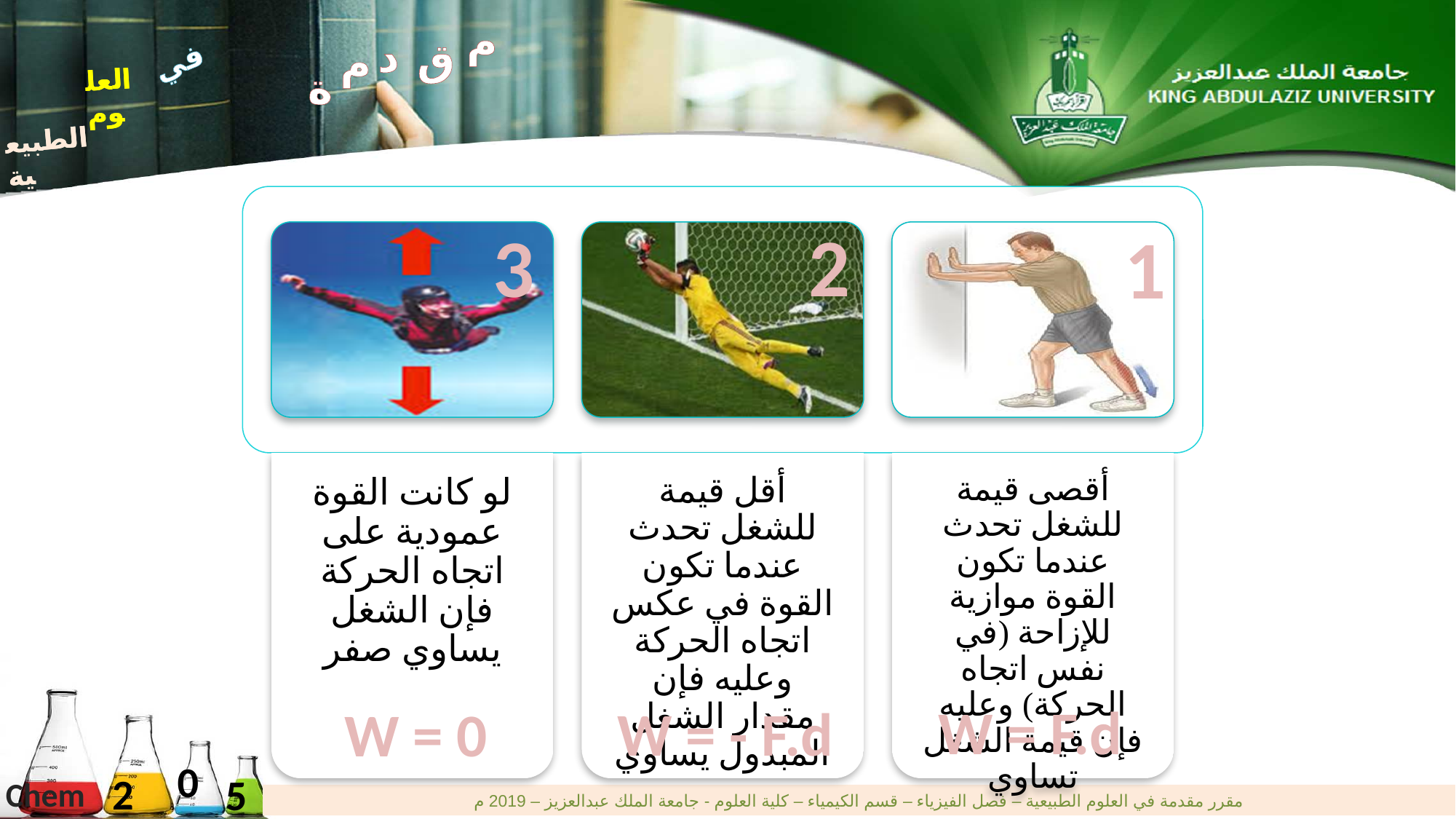

م
د
ق
م
ة
في
العلوم
الطبيعية
في
العلوم
الطبيعية
لو كانت القوة عمودية على اتجاه الحركة فإن الشغل يساوي صفر

أقل قيمة للشغل تحدث عندما تكون القوة في عكس اتجاه الحركة وعليه فإن مقدار الشغل المبذول يساوي

أقصى قيمة للشغل تحدث عندما تكون القوة موازية للإزاحة (في نفس اتجاه الحركة) وعليه فإن قيمة الشغل تساوي

2
3
1
W = F.d
W = - F.d
W = 0
0
2
5
Chem
مقرر مقدمة في العلوم الطبيعية – فصل الفيزياء – قسم الكيمياء – كلية العلوم - جامعة الملك عبدالعزيز – 2019 م